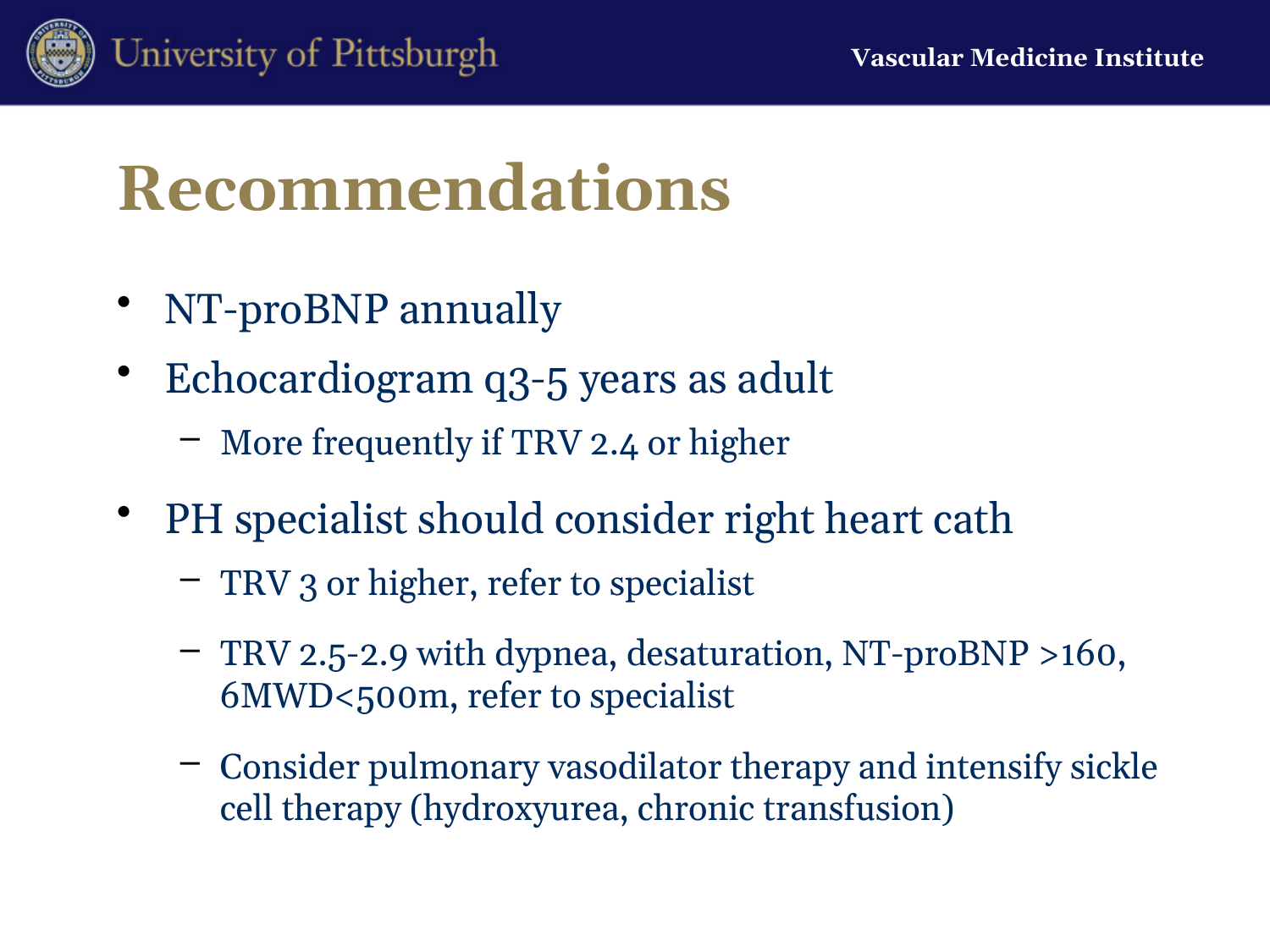

# Recommendations
NT-proBNP annually
Echocardiogram q3-5 years as adult
More frequently if TRV 2.4 or higher
PH specialist should consider right heart cath
TRV 3 or higher, refer to specialist
TRV 2.5-2.9 with dypnea, desaturation, NT-proBNP >160, 6MWD<500m, refer to specialist
Consider pulmonary vasodilator therapy and intensify sickle cell therapy (hydroxyurea, chronic transfusion)